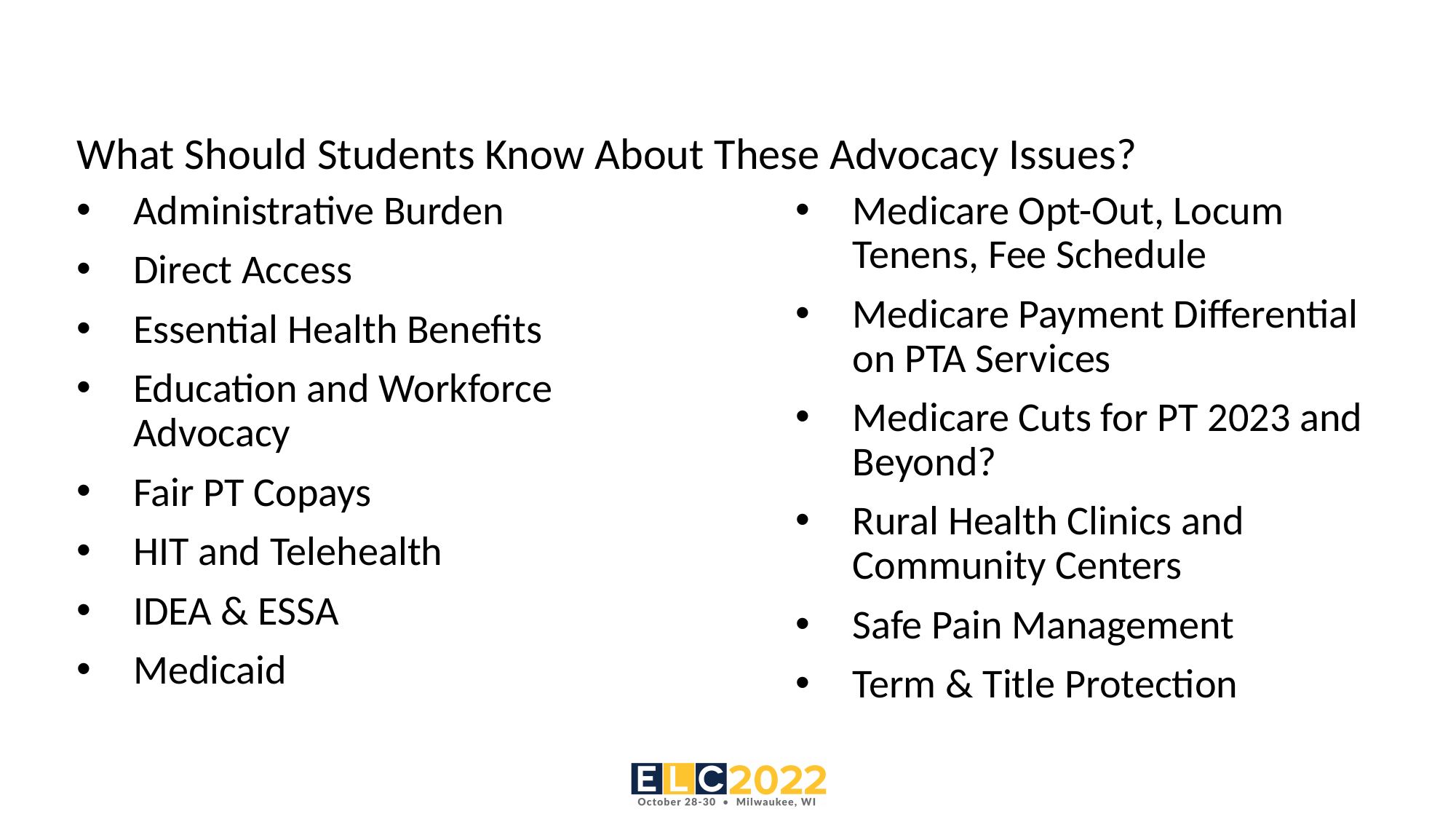

# What Should Students Know About These Advocacy Issues?
Administrative Burden
Direct Access
Essential Health Benefits
Education and Workforce Advocacy
Fair PT Copays
HIT and Telehealth
IDEA & ESSA
Medicaid
Medicare Opt-Out, Locum Tenens, Fee Schedule
Medicare Payment Differential on PTA Services
Medicare Cuts for PT 2023 and Beyond?
Rural Health Clinics and Community Centers
Safe Pain Management
Term & Title Protection